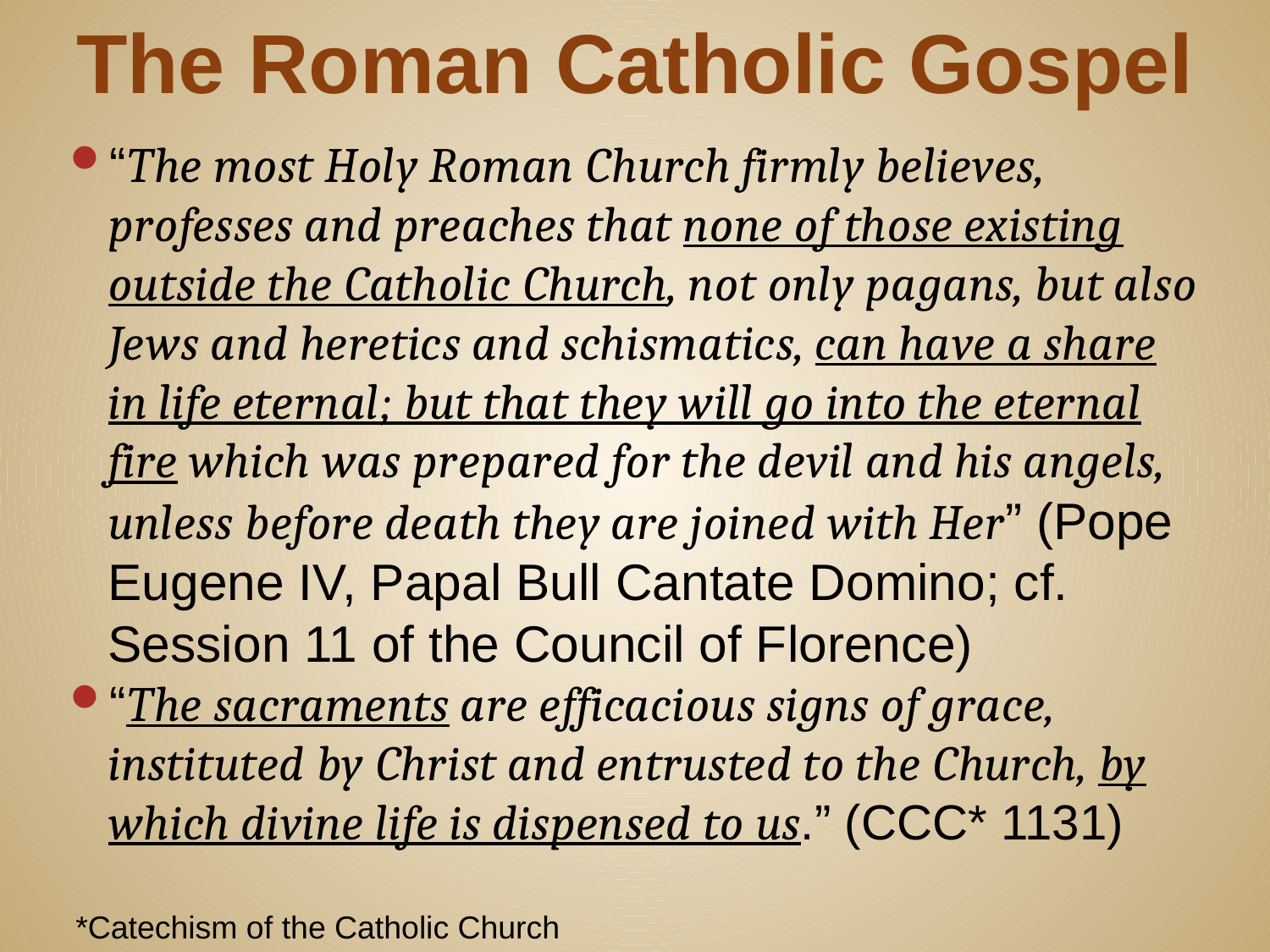

# The Roman Catholic Gospel
“The most Holy Roman Church firmly believes, professes and preaches that none of those existing outside the Catholic Church, not only pagans, but also Jews and heretics and schismatics, can have a share in life eternal; but that they will go into the eternal fire which was prepared for the devil and his angels, unless before death they are joined with Her” (Pope Eugene IV, Papal Bull Cantate Domino; cf. Session 11 of the Council of Florence)
“The sacraments are efficacious signs of grace, instituted by Christ and entrusted to the Church, by which divine life is dispensed to us.” (CCC* 1131)
*Catechism of the Catholic Church